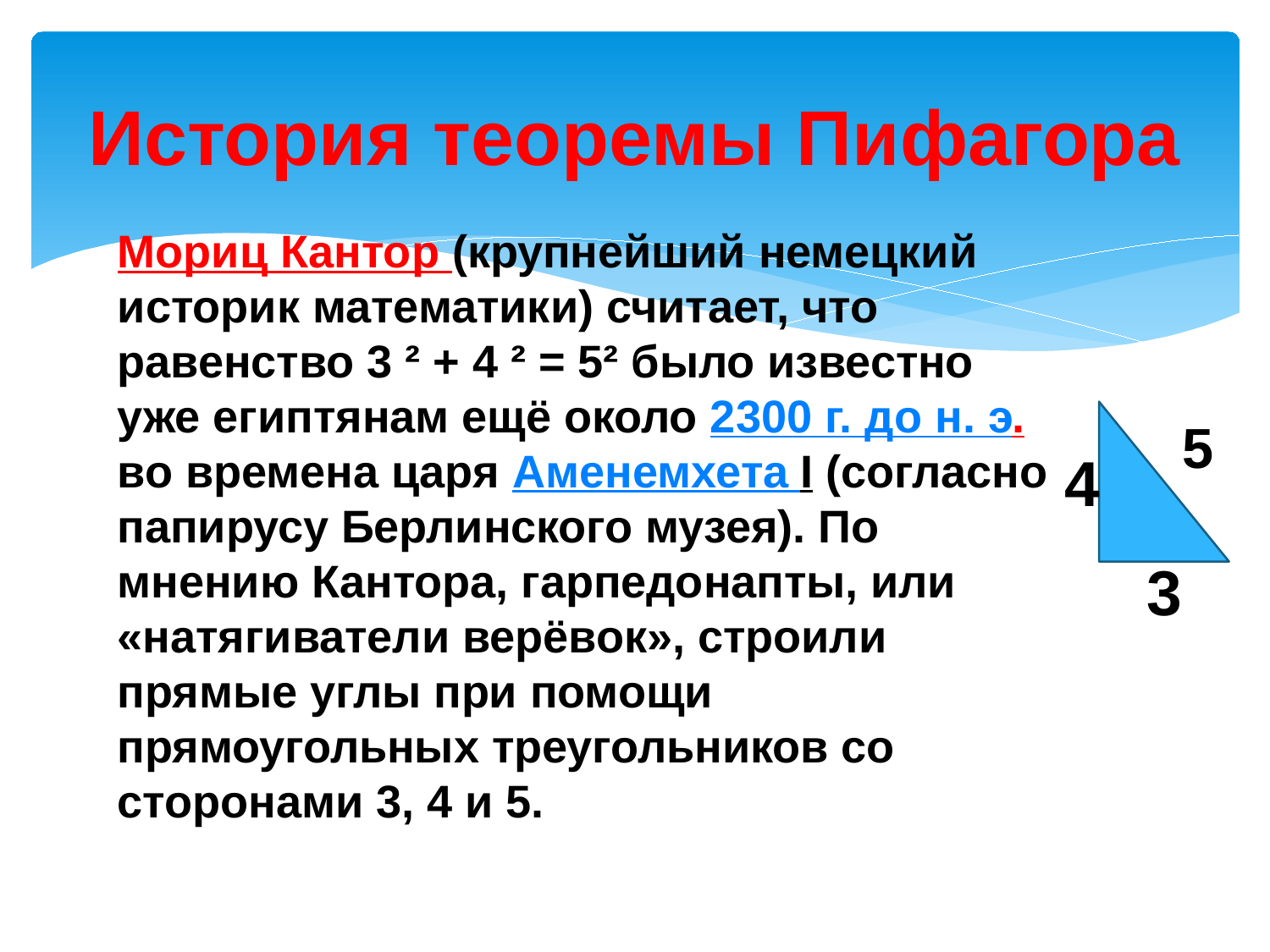

# История теоремы Пифагора
Мориц Кантор (крупнейший немецкий историк математики) считает, что равенство 3 ² + 4 ² = 5² было известно уже египтянам ещё около 2300 г. до н. э. во времена царя Аменемхета I (согласно папирусу Берлинского музея). По мнению Кантора, гарпедонапты, или «натягиватели верёвок», строили прямые углы при помощи прямоугольных треугольников со сторонами 3, 4 и 5.

5
4
3